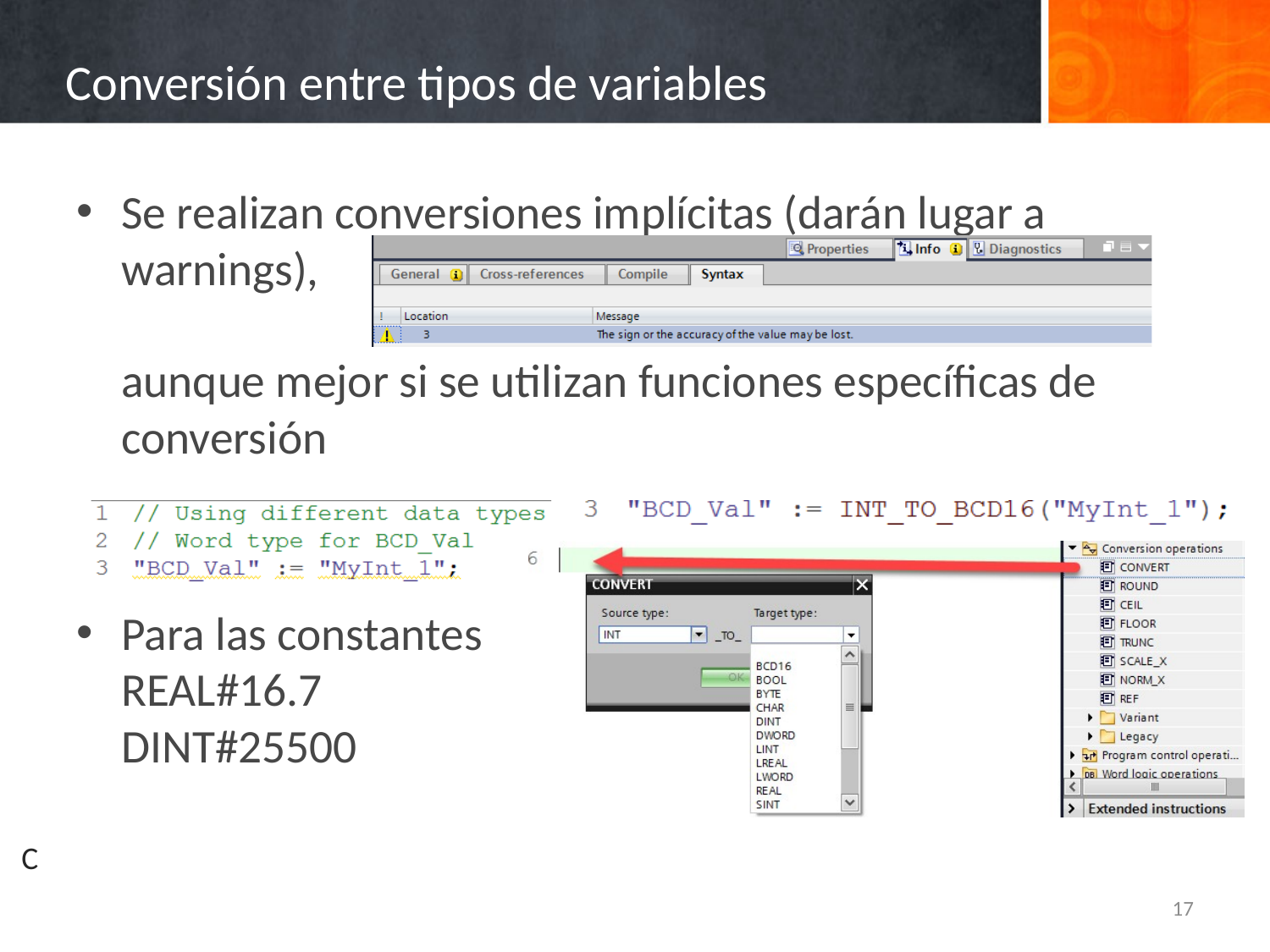

# Conversión entre tipos de variables
Se realizan conversiones implícitas (darán lugar a warnings),
aunque mejor si se utilizan funciones específicas de conversión

Para las constantes
REAL#16.7
DINT#25500

C
17